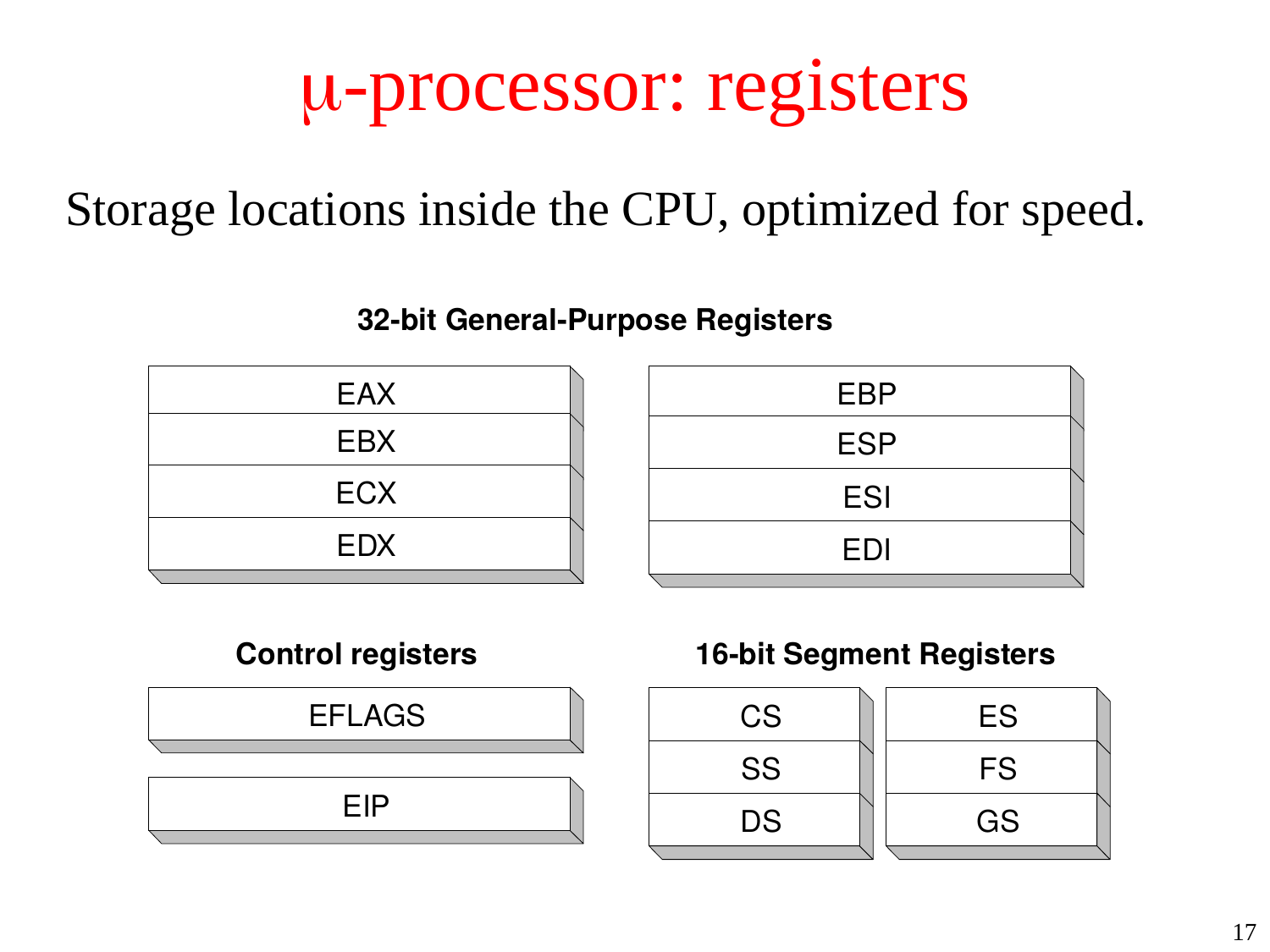

# μ-processor: registers
Storage locations inside the CPU, optimized for speed.

32-bit General-Purpose Registers

EAX
EBP

EBX
ESP

ECX
ESI

EDX
EDI

16-bit Segment Registers
Control registers

EFLAGS
CS
ES

SS
FS

EIP

DS
GS

17